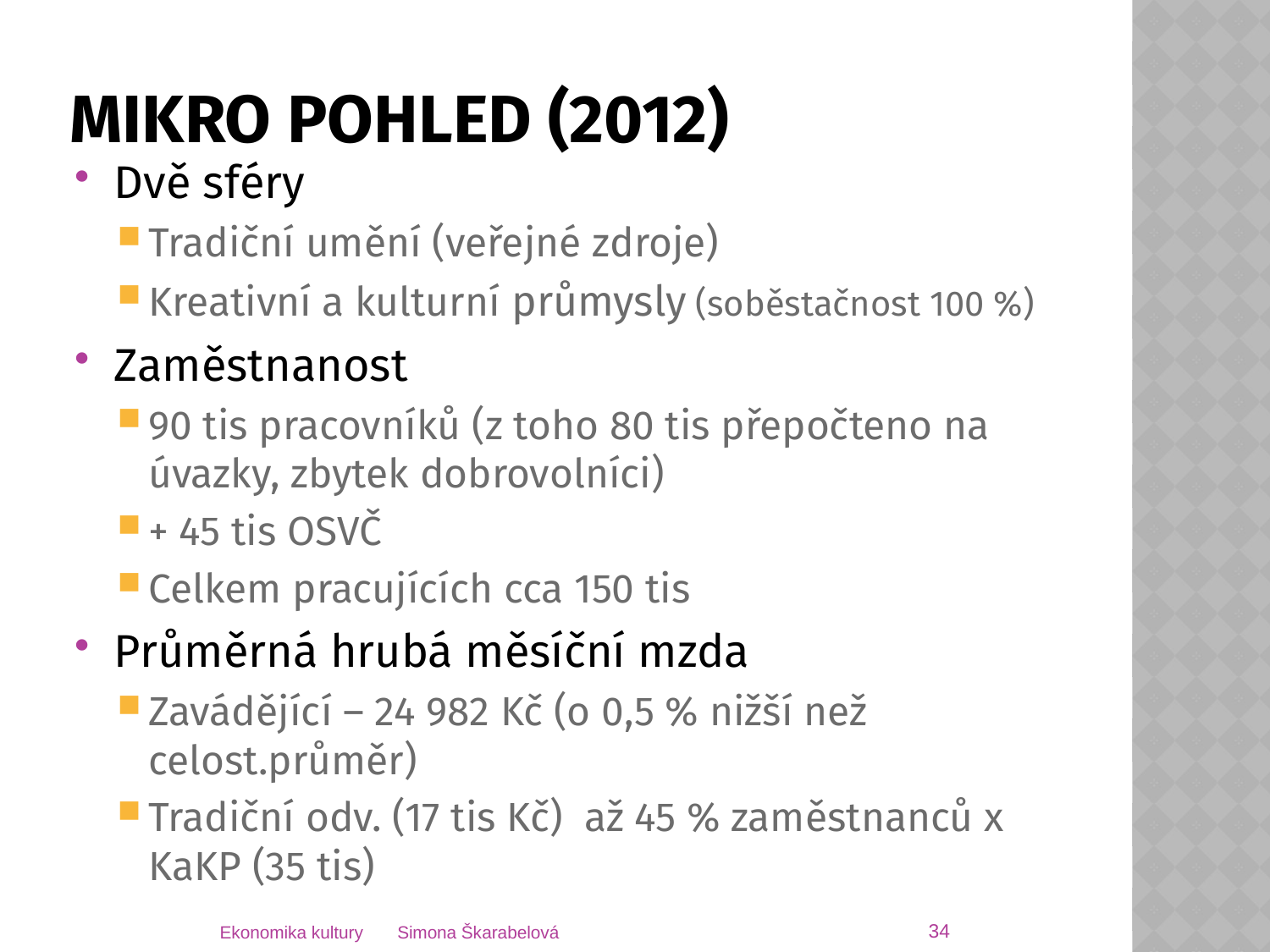

# Mikro pohled (2012)
Dvě sféry
Tradiční umění (veřejné zdroje)
Kreativní a kulturní průmysly (soběstačnost 100 %)
Zaměstnanost
90 tis pracovníků (z toho 80 tis přepočteno na úvazky, zbytek dobrovolníci)
+ 45 tis OSVČ
Celkem pracujících cca 150 tis
Průměrná hrubá měsíční mzda
Zavádějící – 24 982 Kč (o 0,5 % nižší než celost.průměr)
Tradiční odv. (17 tis Kč)  až 45 % zaměstnanců x KaKP (35 tis)

34
Ekonomika kultury       Simona Škarabelová